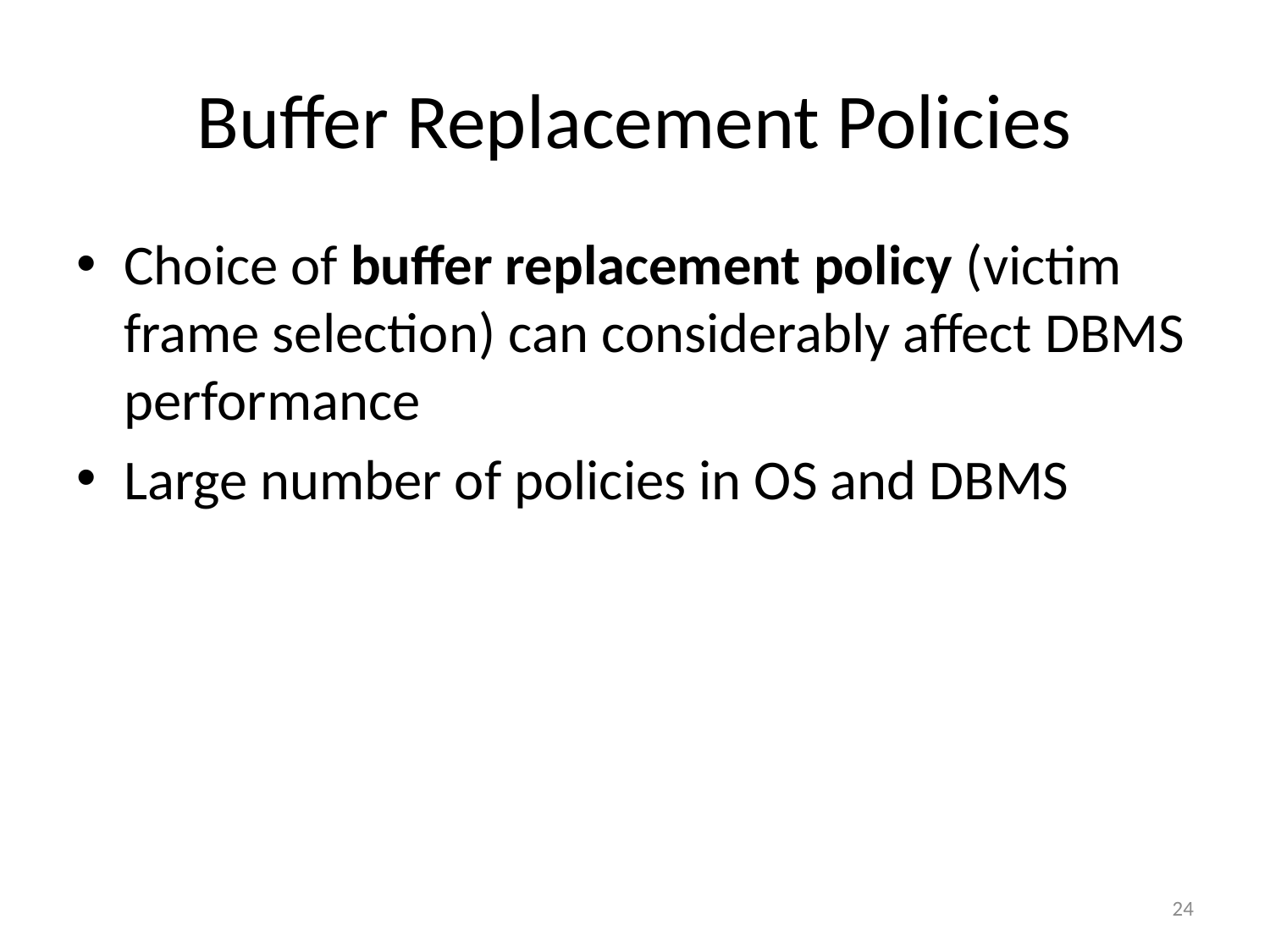

# Buffer Replacement Policies
Choice of buffer replacement policy (victim frame selection) can considerably affect DBMS performance
Large number of policies in OS and DBMS
24